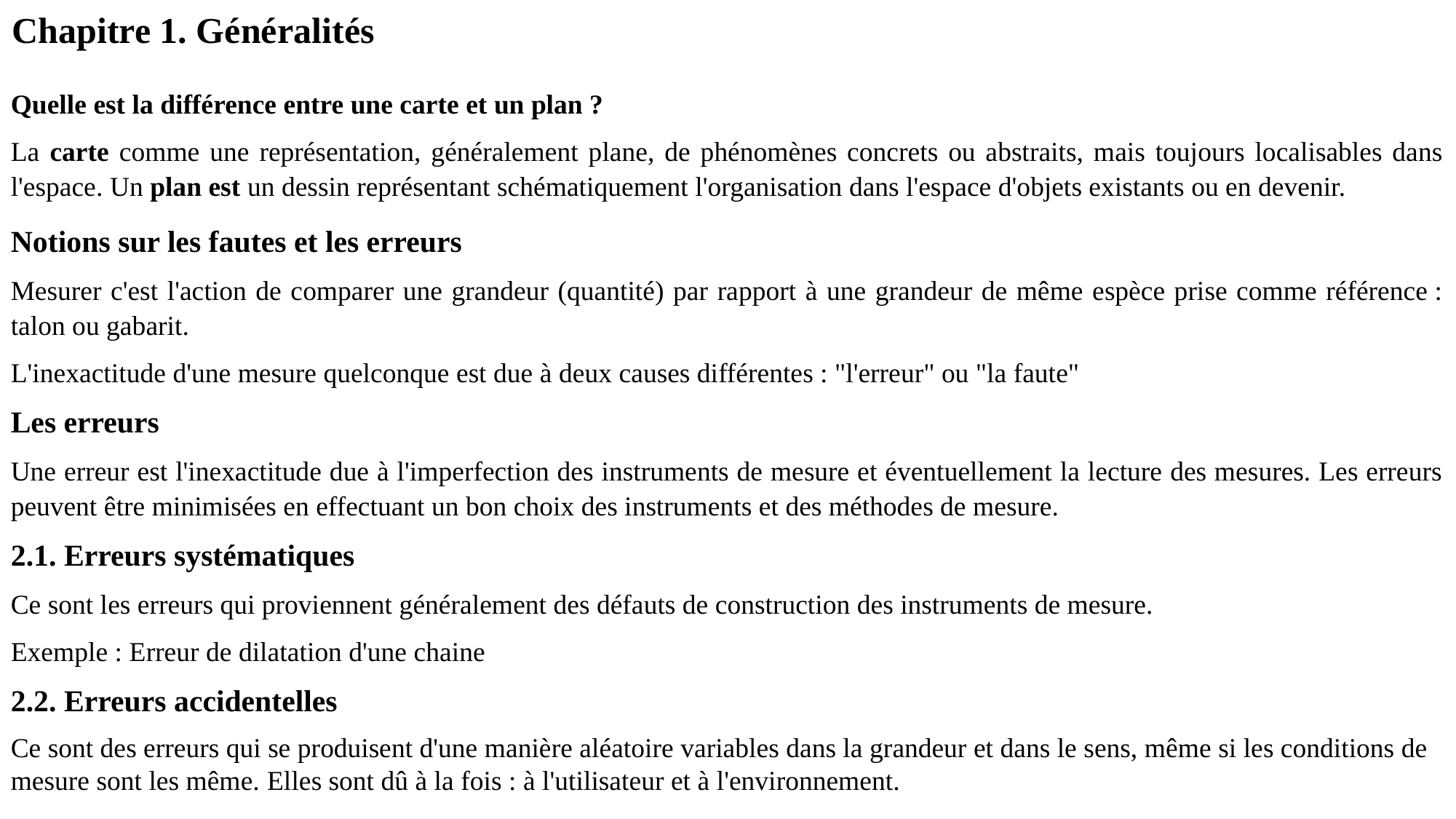

Chapitre 1. Généralités
Quelle est la différence entre une carte et un plan ?
La carte comme une représentation, généralement plane, de phénomènes concrets ou abstraits, mais toujours localisables dans l'espace. Un plan est un dessin représentant schématiquement l'organisation dans l'espace d'objets existants ou en devenir.
Notions sur les fautes et les erreurs
Mesurer c'est l'action de comparer une grandeur (quantité) par rapport à une grandeur de même espèce prise comme référence : talon ou gabarit.
L'inexactitude d'une mesure quelconque est due à deux causes différentes : "l'erreur" ou "la faute"
Les erreurs
Une erreur est l'inexactitude due à l'imperfection des instruments de mesure et éventuellement la lecture des mesures. Les erreurs peuvent être minimisées en effectuant un bon choix des instruments et des méthodes de mesure.
2.1. Erreurs systématiques
Ce sont les erreurs qui proviennent généralement des défauts de construction des instruments de mesure.
Exemple : Erreur de dilatation d'une chaine
2.2. Erreurs accidentelles
Ce sont des erreurs qui se produisent d'une manière aléatoire variables dans la grandeur et dans le sens, même si les conditions de mesure sont les même. Elles sont dû à la fois : à l'utilisateur et à l'environnement.